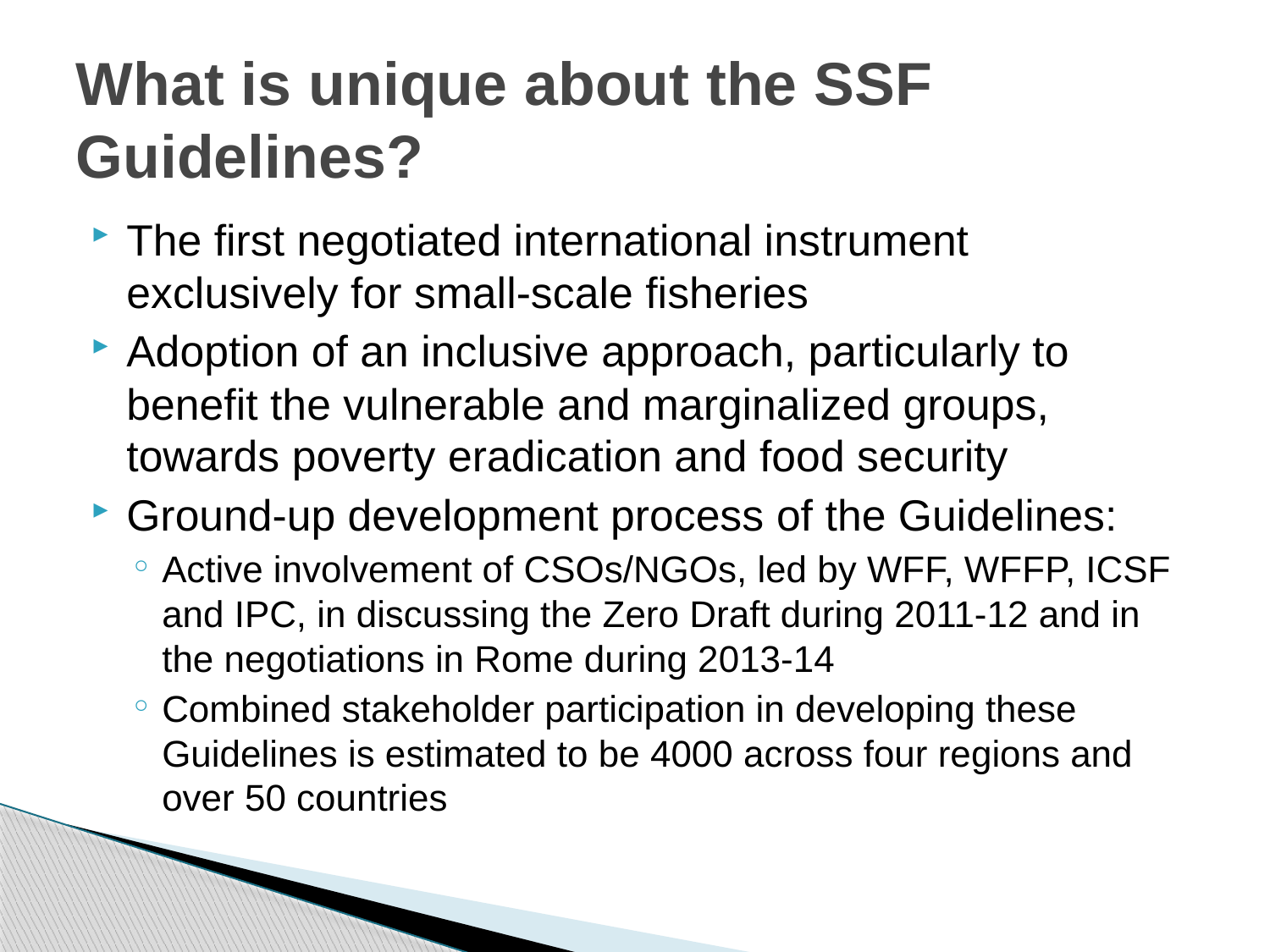

# What is unique about the SSF Guidelines?
The first negotiated international instrument exclusively for small-scale fisheries
Adoption of an inclusive approach, particularly to benefit the vulnerable and marginalized groups, towards poverty eradication and food security
Ground-up development process of the Guidelines:
Active involvement of CSOs/NGOs, led by WFF, WFFP, ICSF and IPC, in discussing the Zero Draft during 2011-12 and in the negotiations in Rome during 2013-14
Combined stakeholder participation in developing these Guidelines is estimated to be 4000 across four regions and over 50 countries